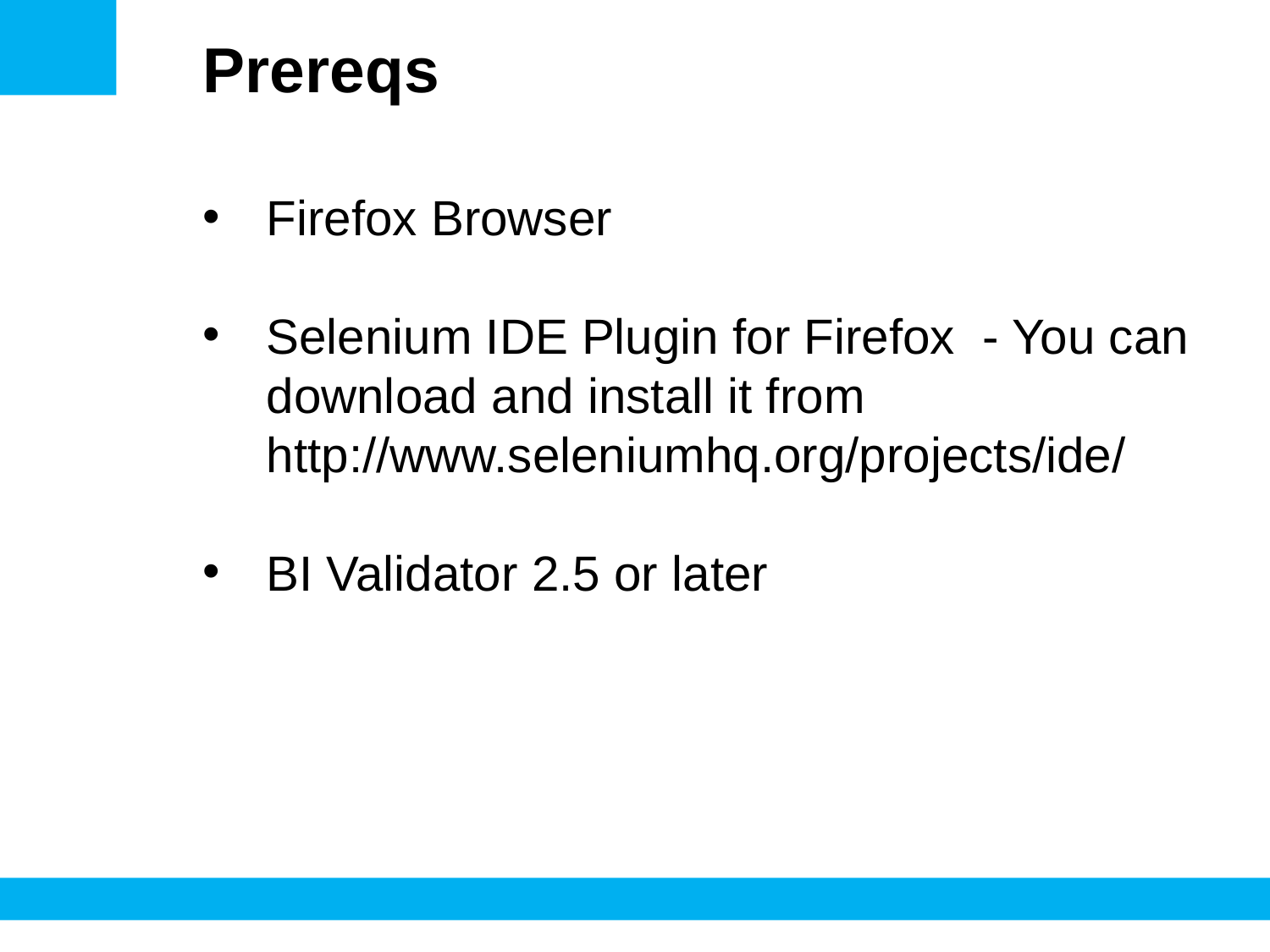

Prereqs
Firefox Browser

Selenium IDE Plugin for Firefox  - You can download and install it from http://www.seleniumhq.org/projects/ide/

BI Validator 2.5 or later